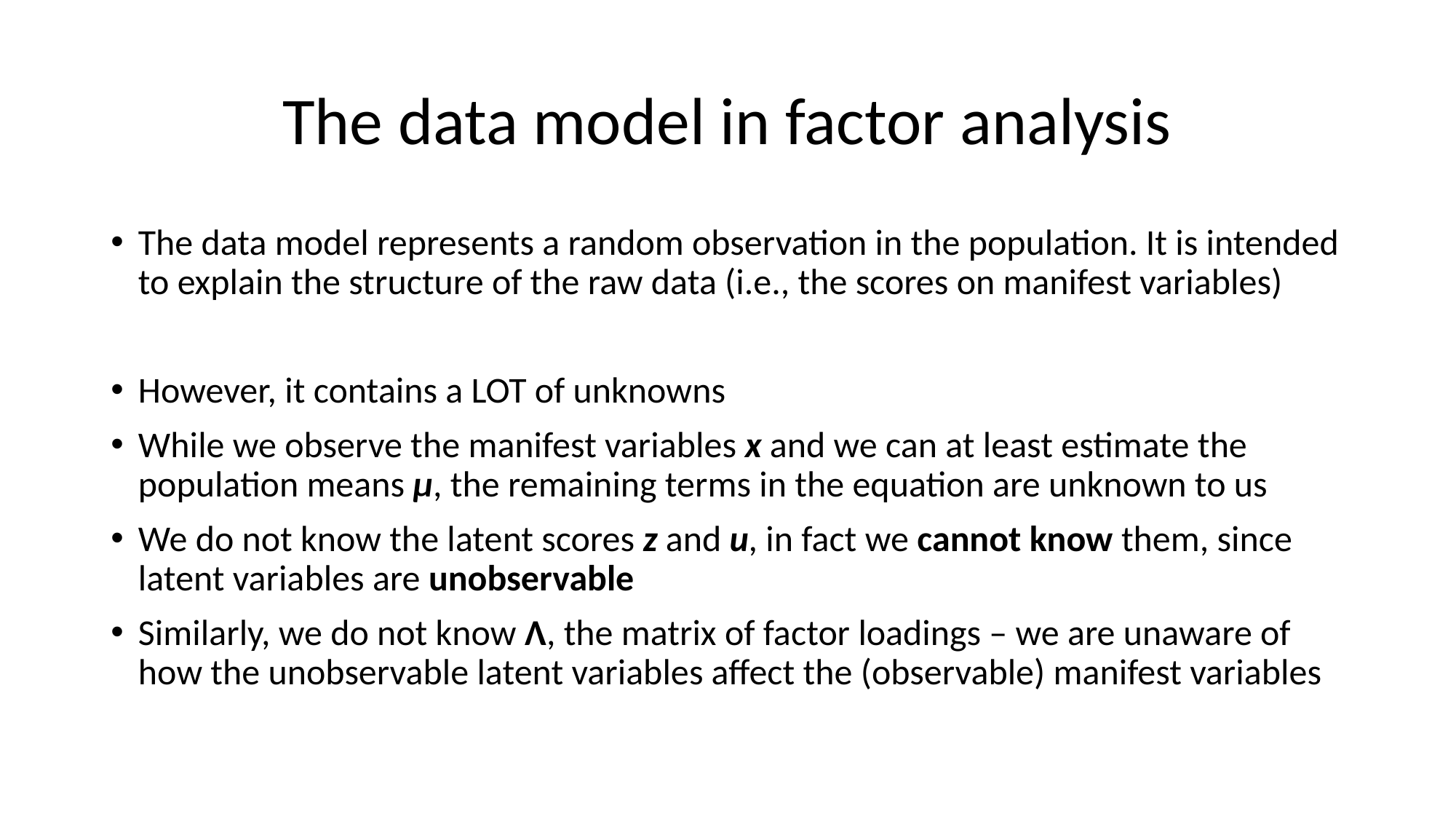

# The data model in factor analysis
The data model represents a random observation in the population. It is intended to explain the structure of the raw data (i.e., the scores on manifest variables)

However, it contains a LOT of unknowns
While we observe the manifest variables x and we can at least estimate the population means μ, the remaining terms in the equation are unknown to us
We do not know the latent scores z and u, in fact we cannot know them, since latent variables are unobservable
Similarly, we do not know Λ, the matrix of factor loadings – we are unaware of how the unobservable latent variables affect the (observable) manifest variables